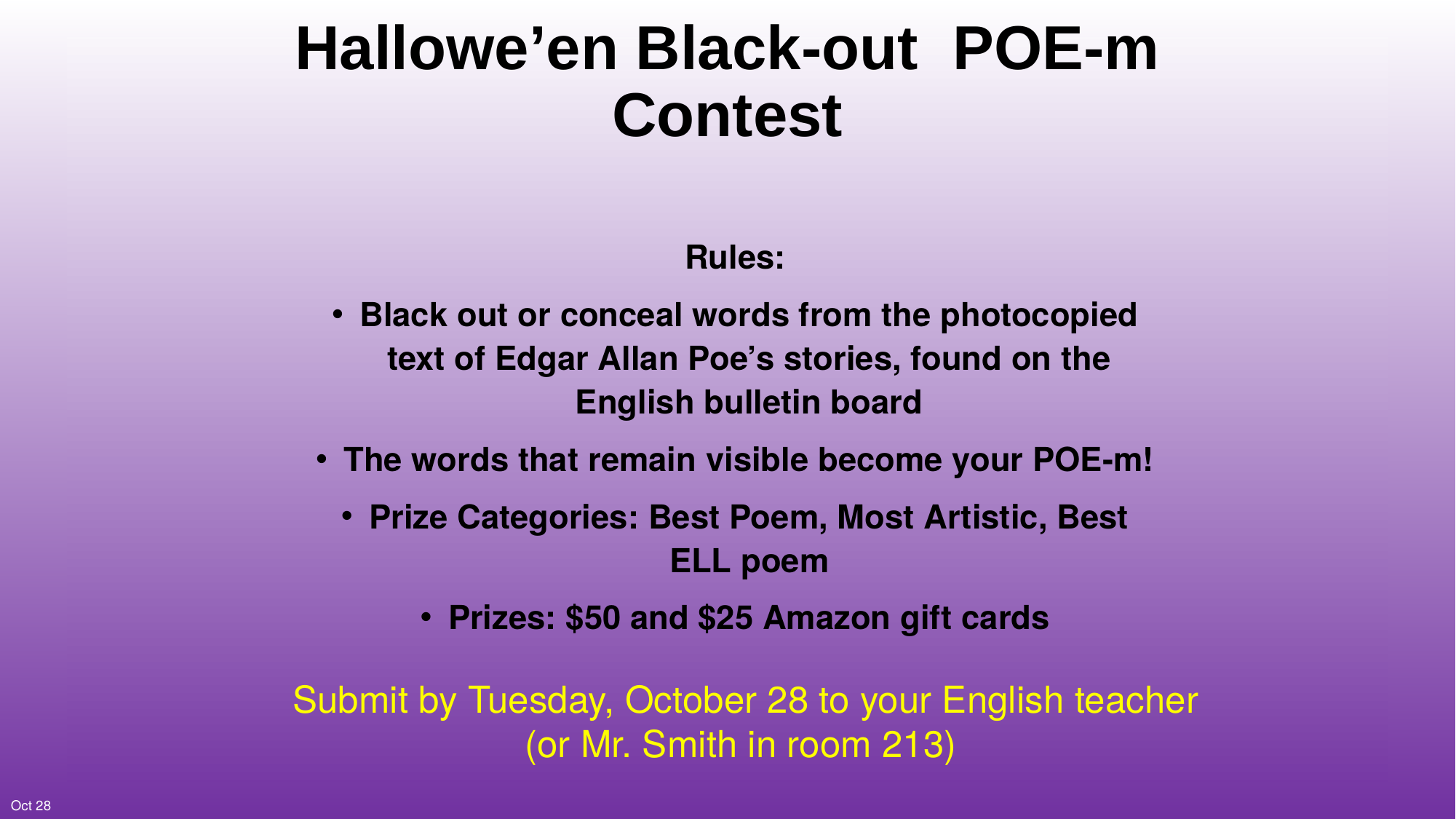

# Hallowe’en Black-out  POE-m Contest
Rules:
Black out or conceal words from the photocopied text of Edgar Allan Poe’s stories, found on the English bulletin board
The words that remain visible become your POE-m!
Prize Categories: Best Poem, Most Artistic, Best ELL poem
Prizes: $50 and $25 Amazon gift cards
Submit by Tuesday, October 28 to your English teacher (or Mr. Smith in room 213)
Oct 28